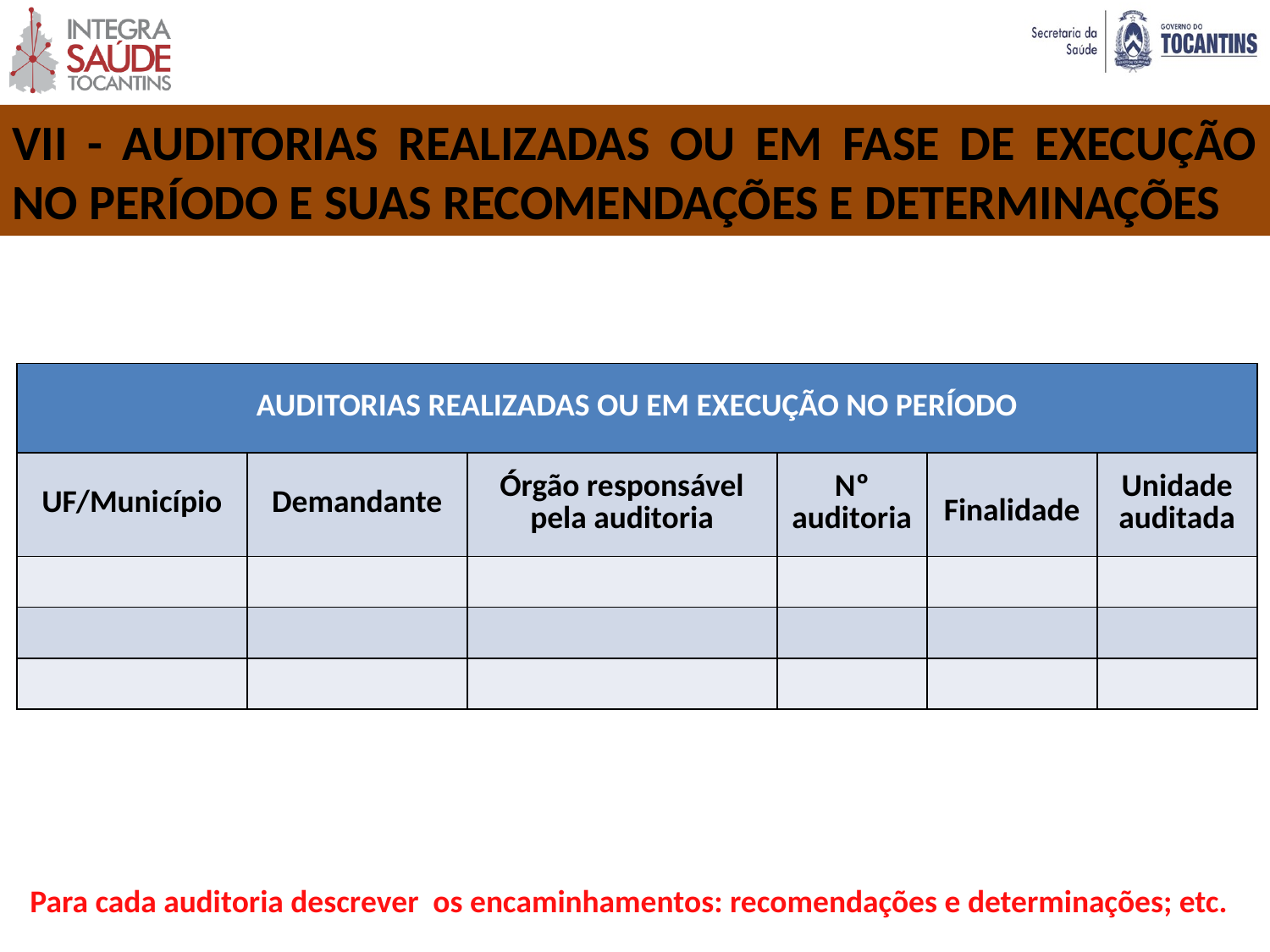

VII - AUDITORIAS REALIZADAS OU EM FASE DE EXECUÇÃO NO PERÍODO E SUAS RECOMENDAÇÕES E DETERMINAÇÕES
| AUDITORIAS REALIZADAS OU EM EXECUÇÃO NO PERÍODO |  |  |  |  |  |
| --- | --- | --- | --- | --- | --- |
| UF/Município | Demandante | Órgão responsável pela auditoria | Nº auditoria | Finalidade | Unidade auditada |
|  |  |  |  |  |  |
|  |  |  |  |  |  |
|  |  |  |  |  |  |
Para cada auditoria descrever  os encaminhamentos: recomendações e determinações; etc.